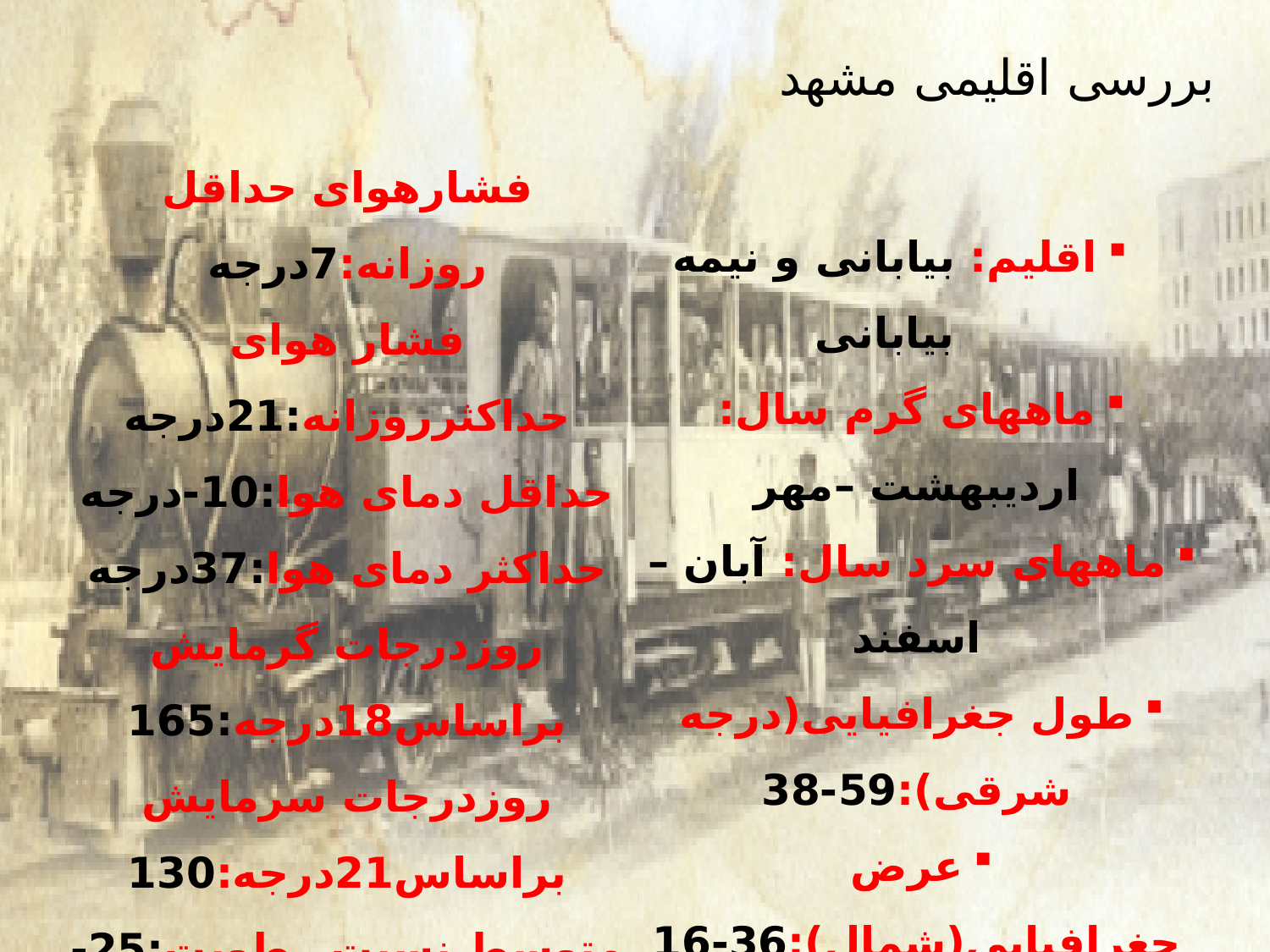

بررسی اقلیمی مشهد
فشارهوای حداقل روزانه:7درجه
فشار هوای حداکثرروزانه:21درجه
حداقل دمای هوا:10-درجه
حداکثر دمای هوا:37درجه
روزدرجات گرمایش براساس18درجه:165
روزدرجات سرمایش براساس21درجه:130
متوسط نسبت رطوبت:25-50%
متوسط سرعت باد:25متر برپانیه
جهت بادغالب:غرب به شرق
روزهای آفتابی سال:342روز
اقلیم: بیابانی و نیمه بیابانی
ماههای گرم سال: اردیبهشت –مهر
ماههای سرد سال: آبان – اسفند
طول جغرافیایی(درجه شرقی):59-38
عرض جغرافیایی(شمال):36-16
ارتفاع ازسطح دریا:970متر
فشارهوای متوسط:900میلی لیتر